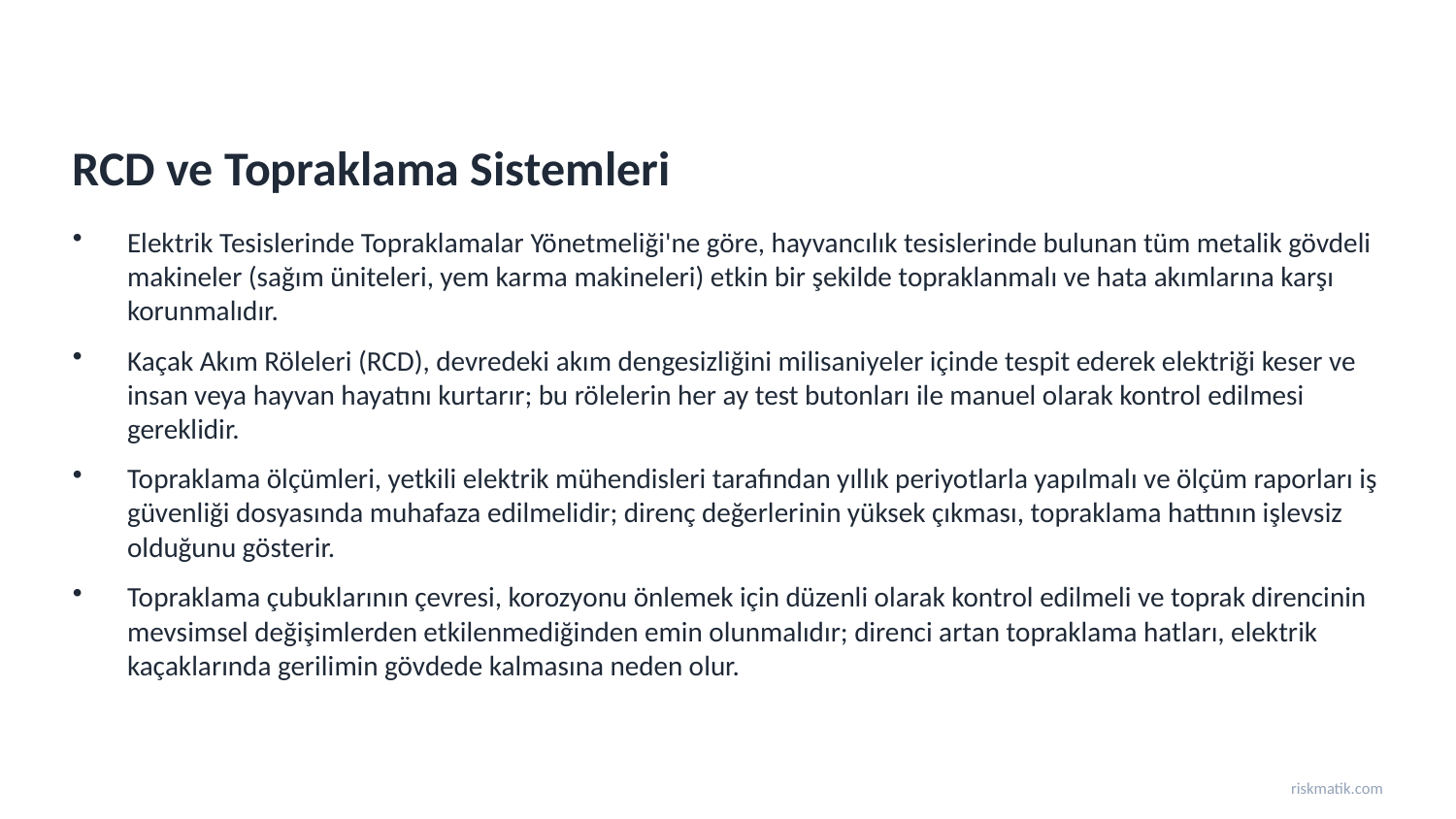

RCD ve Topraklama Sistemleri
Elektrik Tesislerinde Topraklamalar Yönetmeliği'ne göre, hayvancılık tesislerinde bulunan tüm metalik gövdeli makineler (sağım üniteleri, yem karma makineleri) etkin bir şekilde topraklanmalı ve hata akımlarına karşı korunmalıdır.
Kaçak Akım Röleleri (RCD), devredeki akım dengesizliğini milisaniyeler içinde tespit ederek elektriği keser ve insan veya hayvan hayatını kurtarır; bu rölelerin her ay test butonları ile manuel olarak kontrol edilmesi gereklidir.
Topraklama ölçümleri, yetkili elektrik mühendisleri tarafından yıllık periyotlarla yapılmalı ve ölçüm raporları iş güvenliği dosyasında muhafaza edilmelidir; direnç değerlerinin yüksek çıkması, topraklama hattının işlevsiz olduğunu gösterir.
Topraklama çubuklarının çevresi, korozyonu önlemek için düzenli olarak kontrol edilmeli ve toprak direncinin mevsimsel değişimlerden etkilenmediğinden emin olunmalıdır; direnci artan topraklama hatları, elektrik kaçaklarında gerilimin gövdede kalmasına neden olur.
riskmatik.com